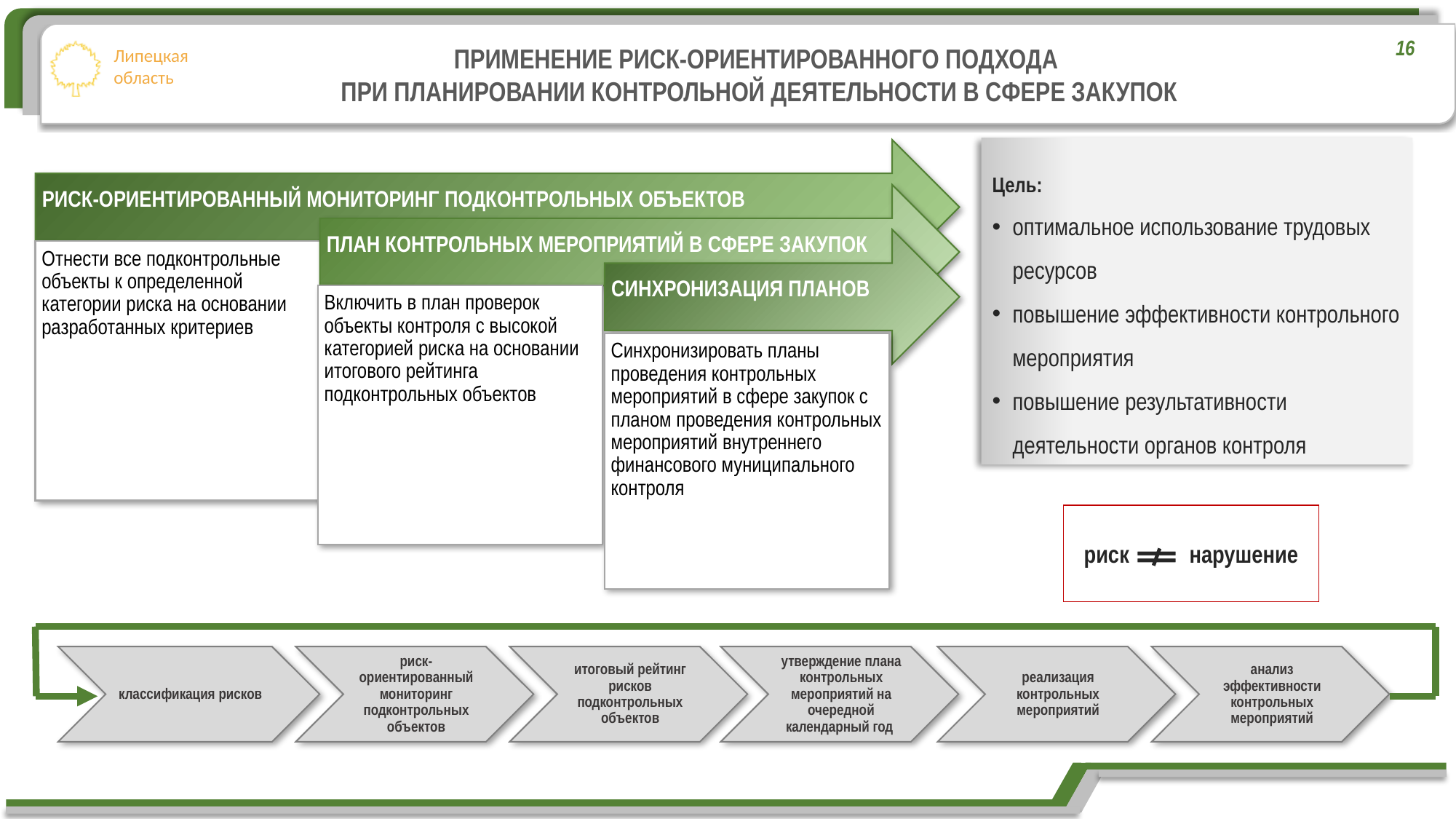

16
ПРИМЕНЕНИЕ РИСК-ОРИЕНТИРОВАННОГО ПОДХОДА
ПРИ ПЛАНИРОВАНИИ КОНТРОЛЬНОЙ ДЕЯТЕЛЬНОСТИ В СФЕРЕ ЗАКУПОК
РИСК-ОРИЕНТИРОВАННЫЙ МОНИТОРИНГ ПОДКОНТРОЛЬНЫХ ОБЪЕКТОВ
Отнести все подконтрольные объекты к определенной категории риска на основании разработанных критериев

ПЛАН КОНТРОЛЬНЫХ МЕРОПРИЯТИЙ В СФЕРЕ ЗАКУПОК
Включить в план проверок объекты контроля с высокой категорией риска на основании итогового рейтинга подконтрольных объектов
СИНХРОНИЗАЦИЯ ПЛАНОВ
Синхронизировать планы проведения контрольных мероприятий в сфере закупок с планом проведения контрольных мероприятий внутреннего финансового муниципального контроля

Цель:
оптимальное использование трудовых ресурсов
повышение эффективности контрольного мероприятия
повышение результативности деятельности органов контроля
классификация рисков
риск-ориентированный мониторинг подконтрольных объектов
итоговый рейтинг рисков подконтрольных объектов
утверждение плана контрольных мероприятий на очередной календарный год
реализация контрольных мероприятий
анализ эффективности контрольных мероприятий
риск           нарушение